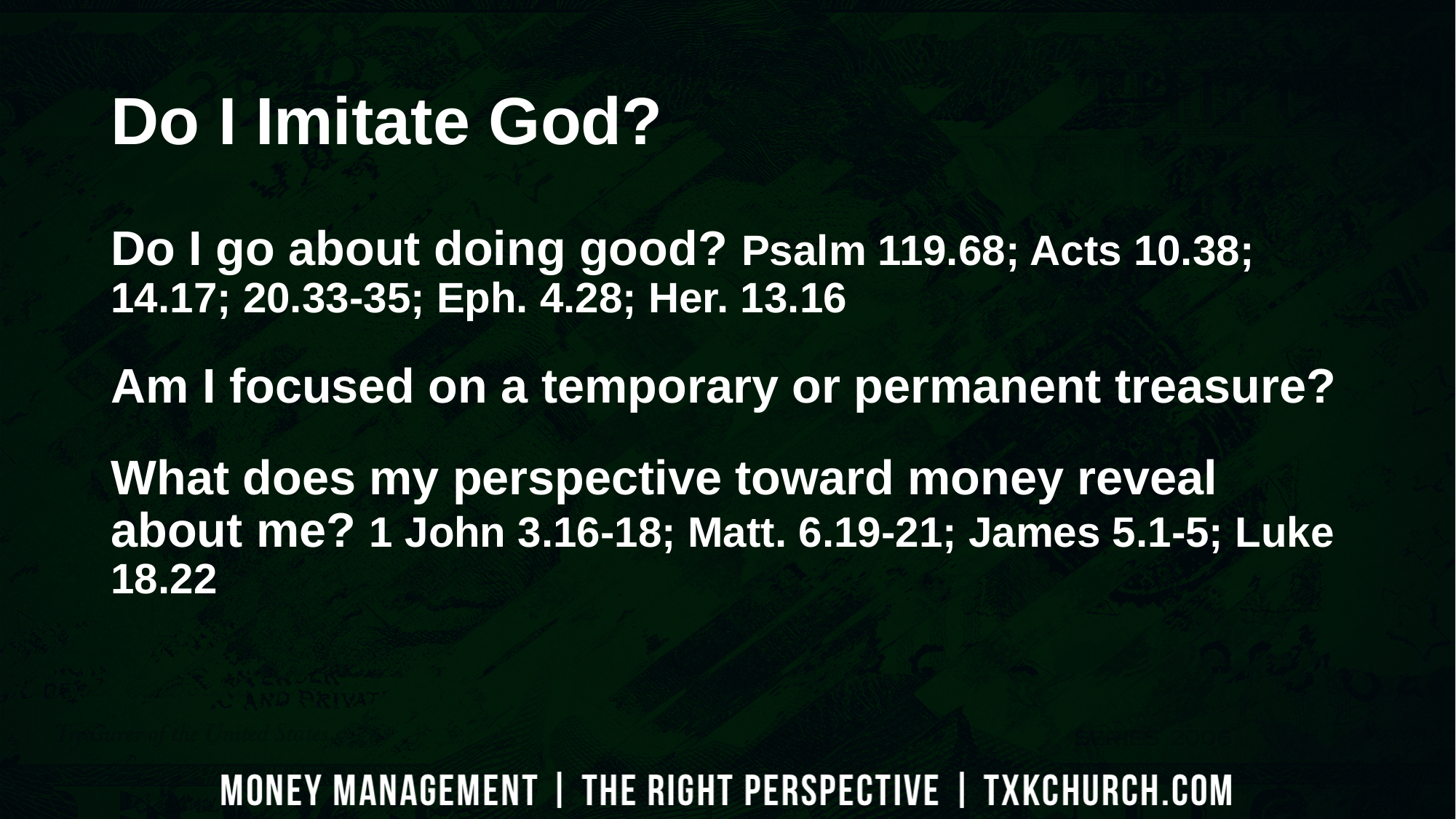

# Do I Imitate God?
Do I go about doing good? Psalm 119.68; Acts 10.38; 14.17; 20.33-35; Eph. 4.28; Her. 13.16

Am I focused on a temporary or permanent treasure?

What does my perspective toward money reveal about me? 1 John 3.16-18; Matt. 6.19-21; James 5.1-5; Luke 18.22